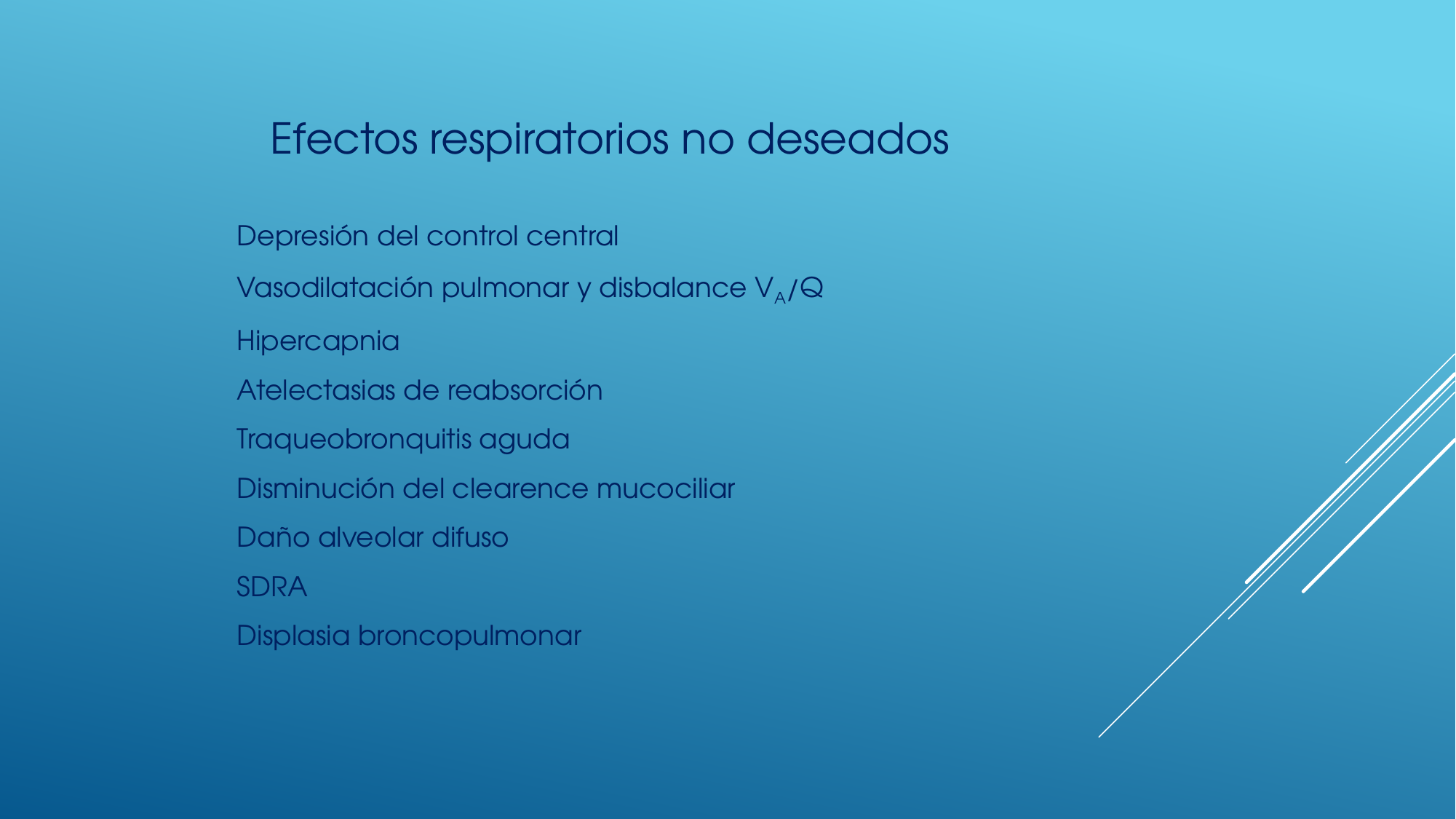

Efectos respiratorios no deseados
Depresión del control central
Vasodilatación pulmonar y disbalance VA/Q
Hipercapnia
Atelectasias de reabsorción
Traqueobronquitis aguda
Disminución del clearence mucociliar
Daño alveolar difuso
SDRA
Displasia broncopulmonar
#